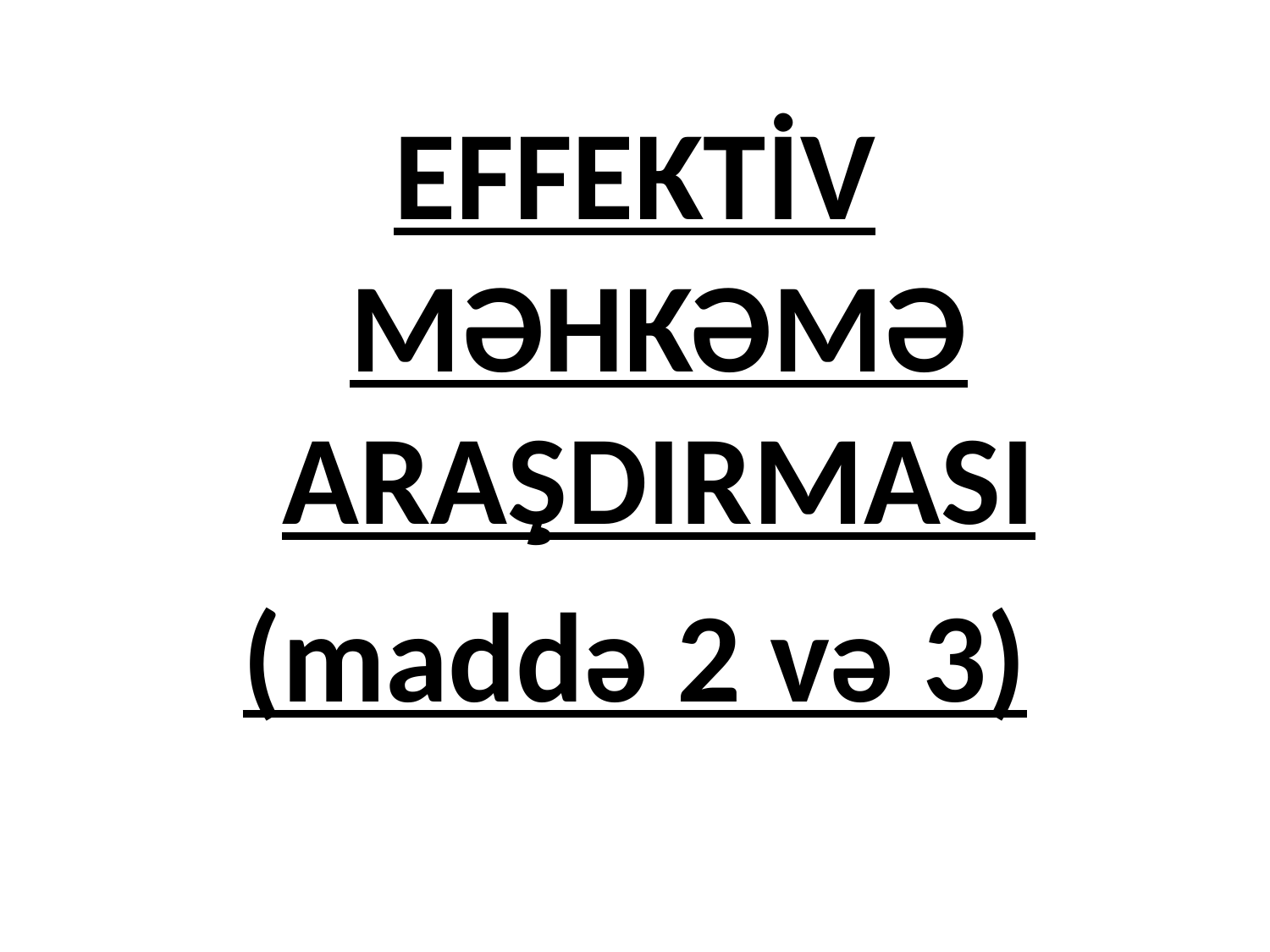

#
EFFEKTİV MƏHKƏMƏ ARAŞDIRMASI
(maddə 2 və 3)